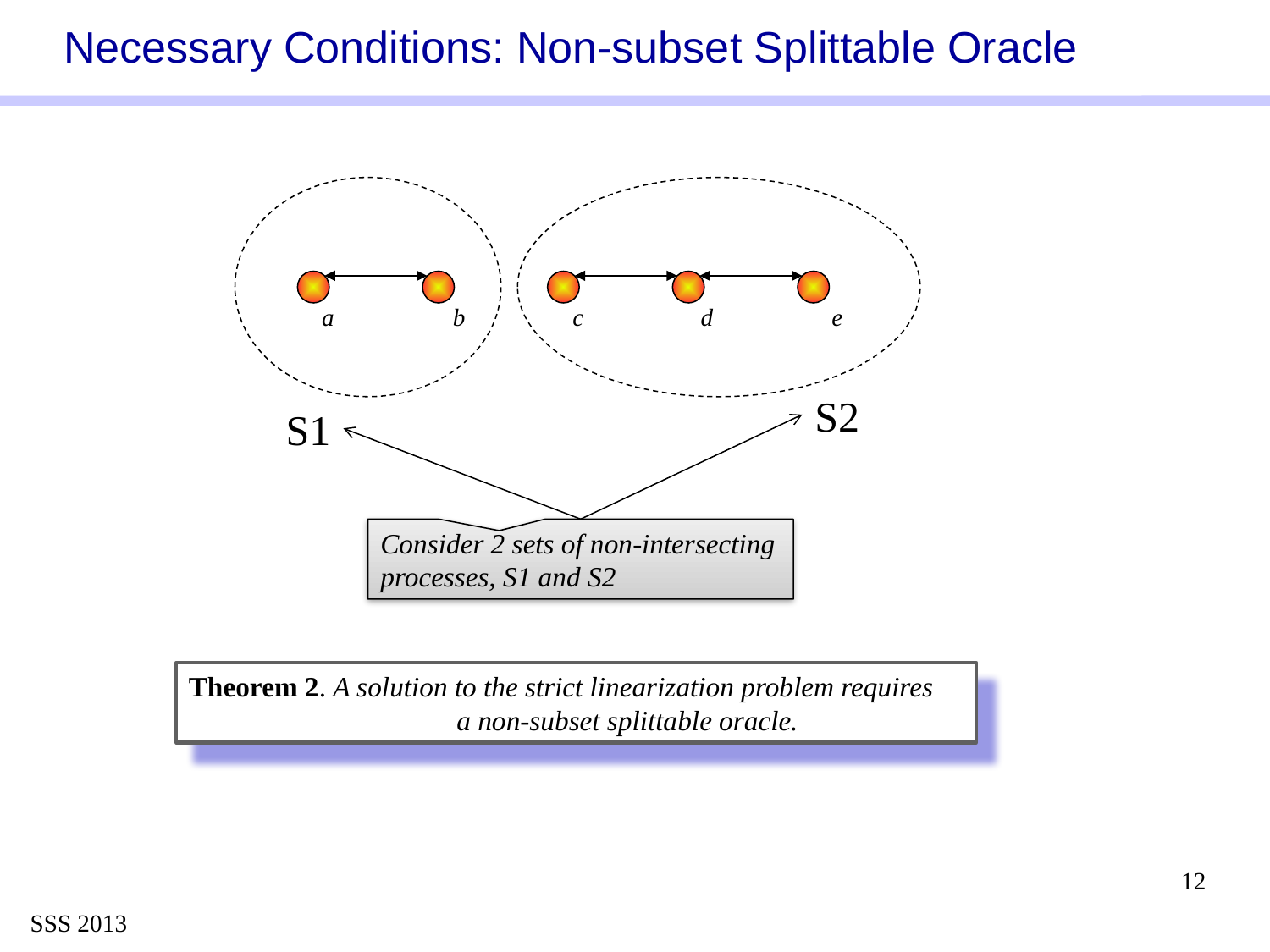

# Necessary Conditions: Non-subset Splittable Oracle

a
b
c
d
e
S2
S1
Consider 2 sets of non-intersecting processes, S1 and S2
Theorem 2. A solution to the strict linearization problem requires
		  a non-subset splittable oracle.
12